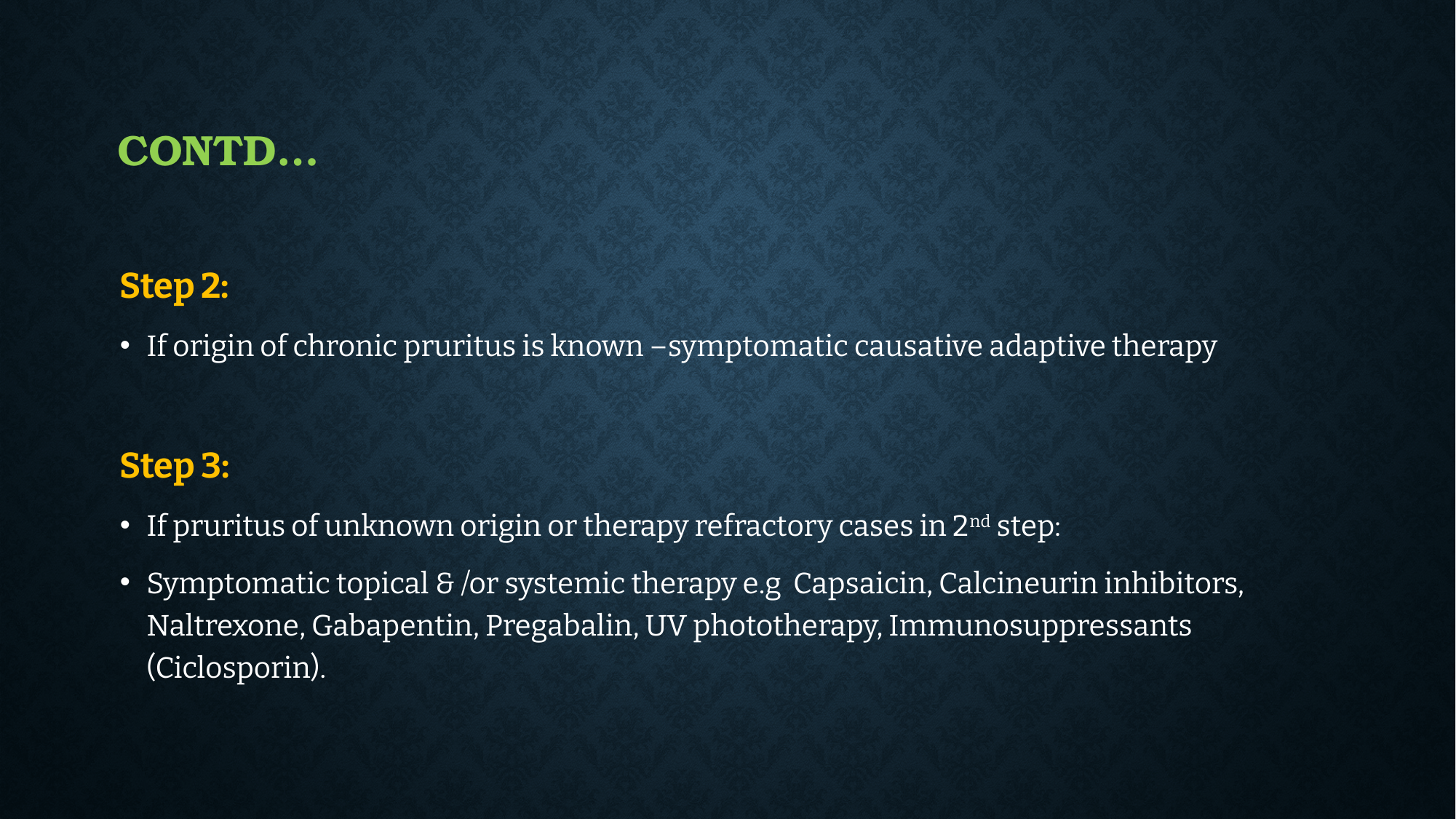

# Contd…
Step 2:
If origin of chronic pruritus is known –symptomatic causative adaptive therapy

Step 3:
If pruritus of unknown origin or therapy refractory cases in 2nd step:
Symptomatic topical & /or systemic therapy e.g  Capsaicin, Calcineurin inhibitors, Naltrexone, Gabapentin, Pregabalin, UV phototherapy, Immunosuppressants (Ciclosporin).